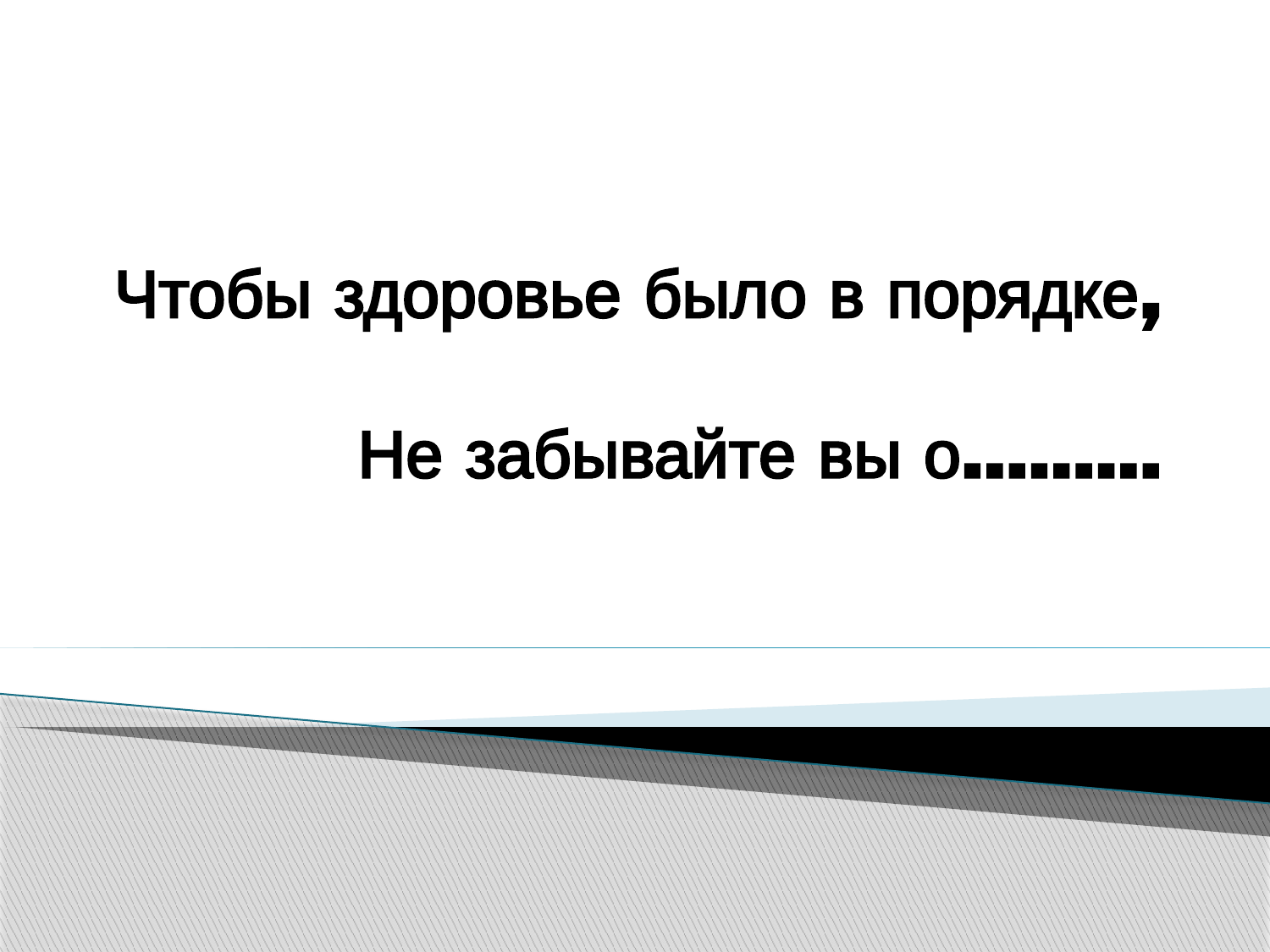

# Чтобы здоровье было в порядке, Не забывайте вы о………